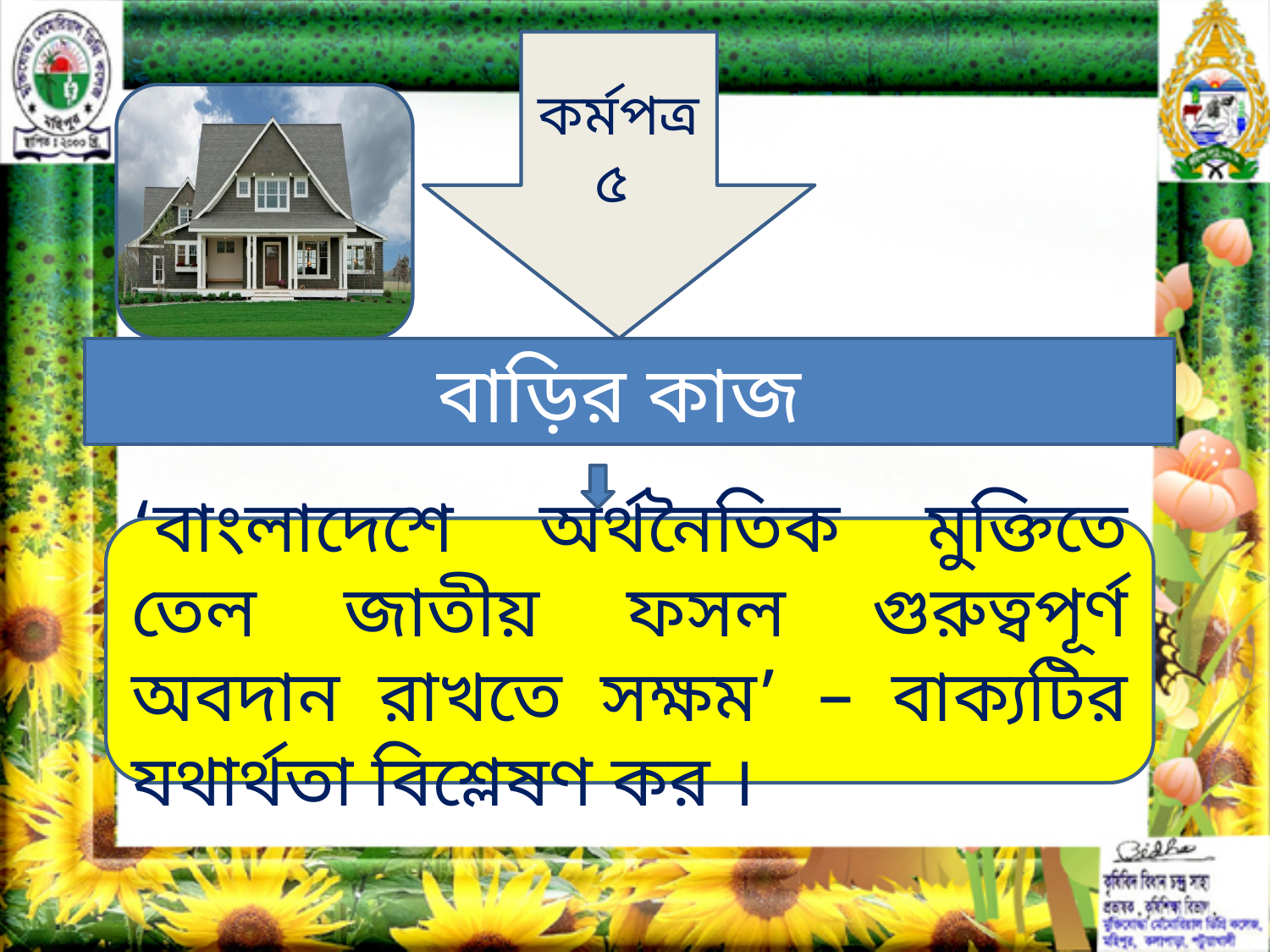

কর্মপত্র
৫

বাড়ির কাজ

‘বাংলাদেশে অর্থনৈতিক মুক্তিতে তেল জাতীয় ফসল গুরুত্বপূর্ণ অবদান রাখতে সক্ষম’ – বাক্যটির যথার্থতা বিশ্লেষণ কর ।